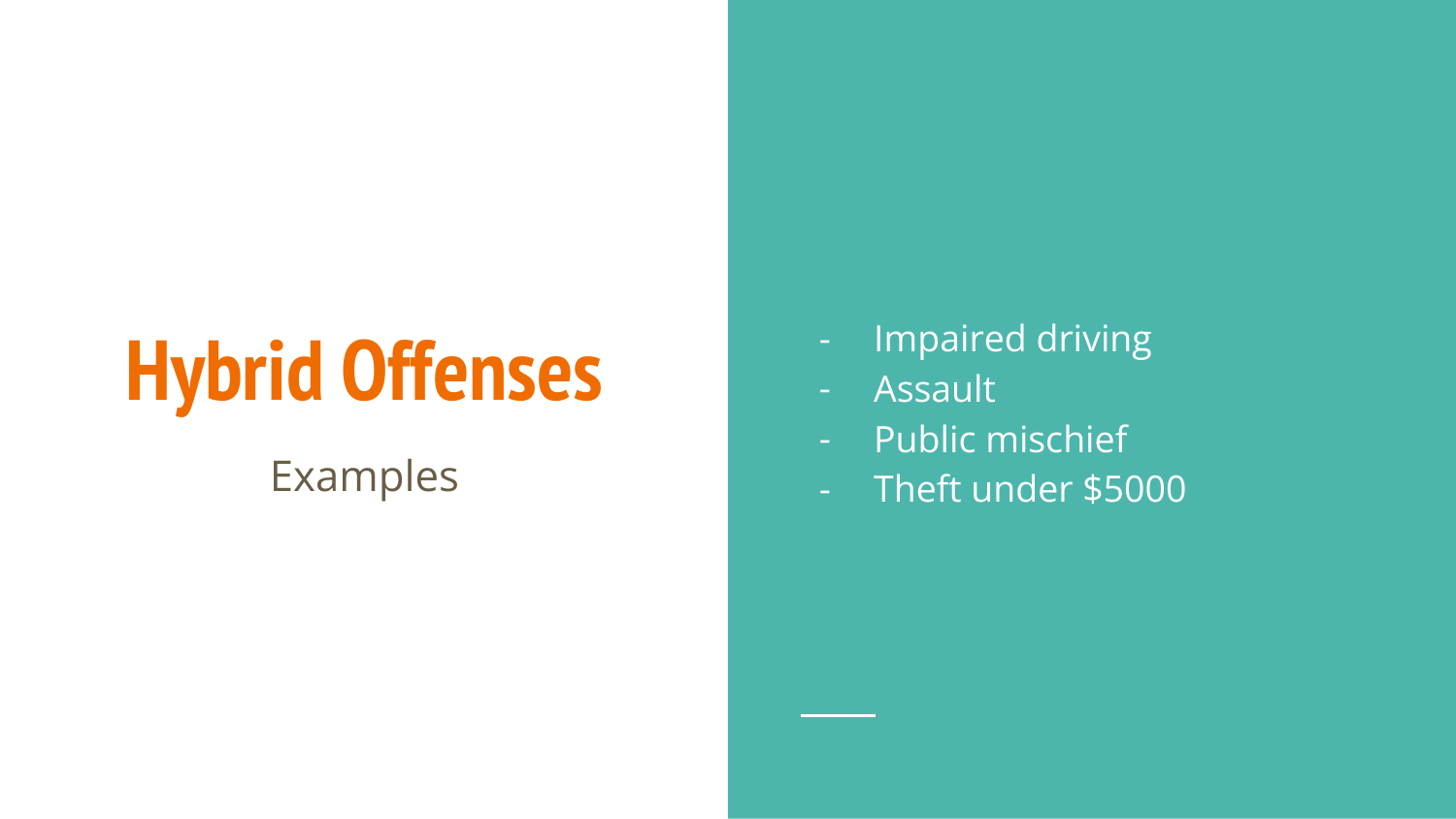

Impaired driving
Assault
Public mischief
Theft under $5000
# Hybrid Offenses
Examples